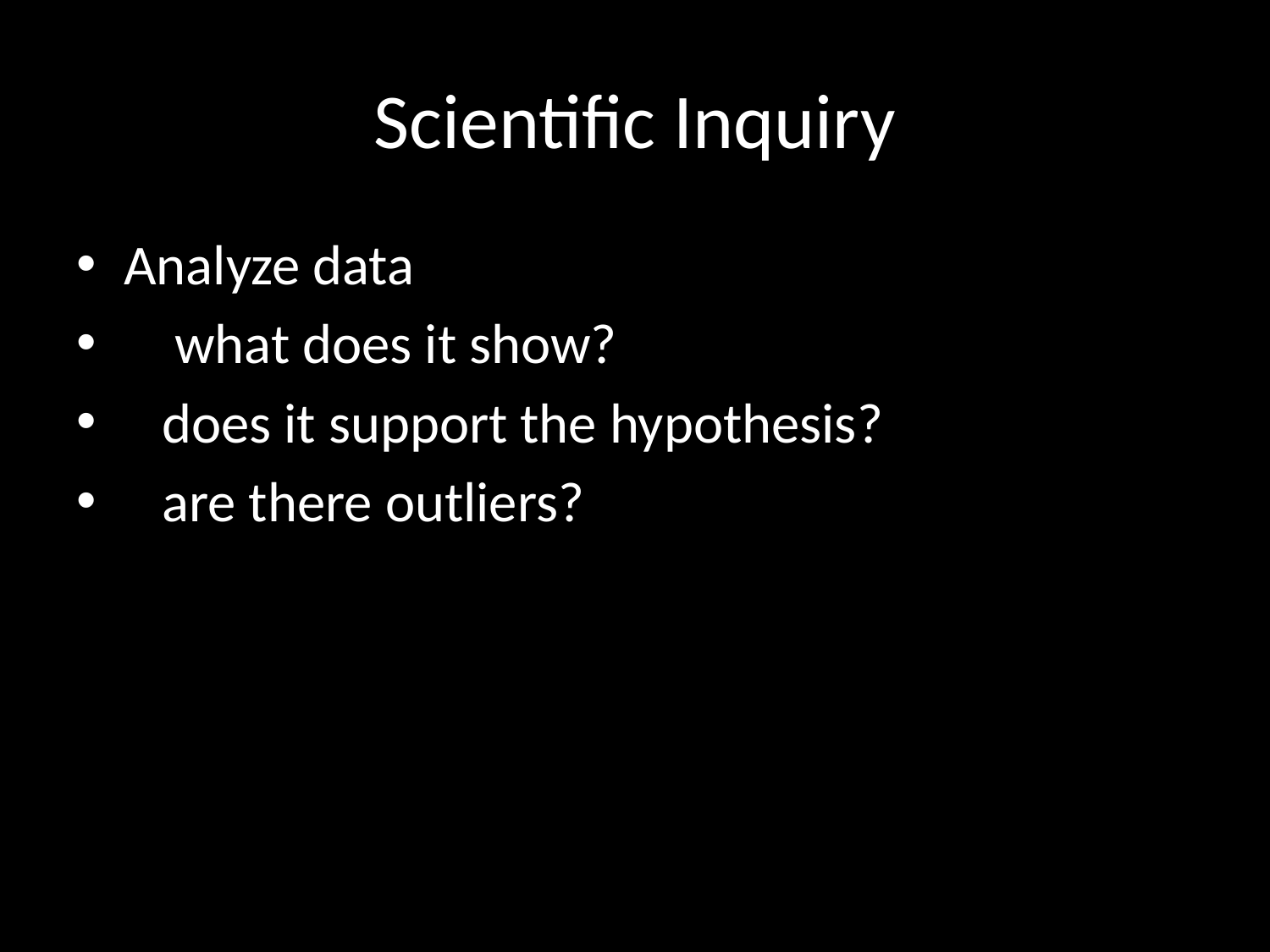

# Scientific Inquiry
Analyze data
    what does it show?
   does it support the hypothesis?
   are there outliers?